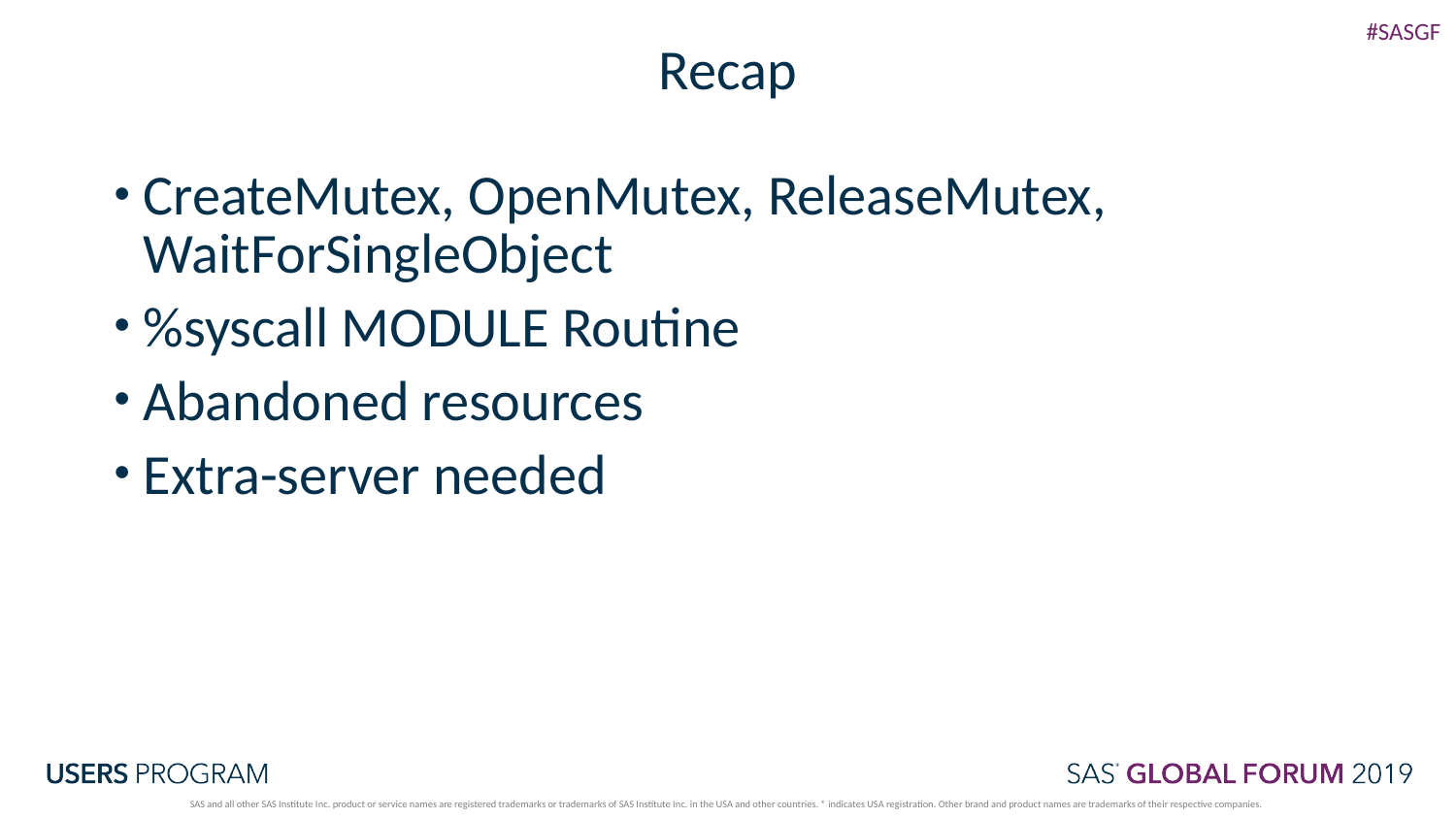

# Recap

CreateMutex, OpenMutex, ReleaseMutex, WaitForSingleObject
%syscall MODULE Routine
Abandoned resources
Extra-server needed